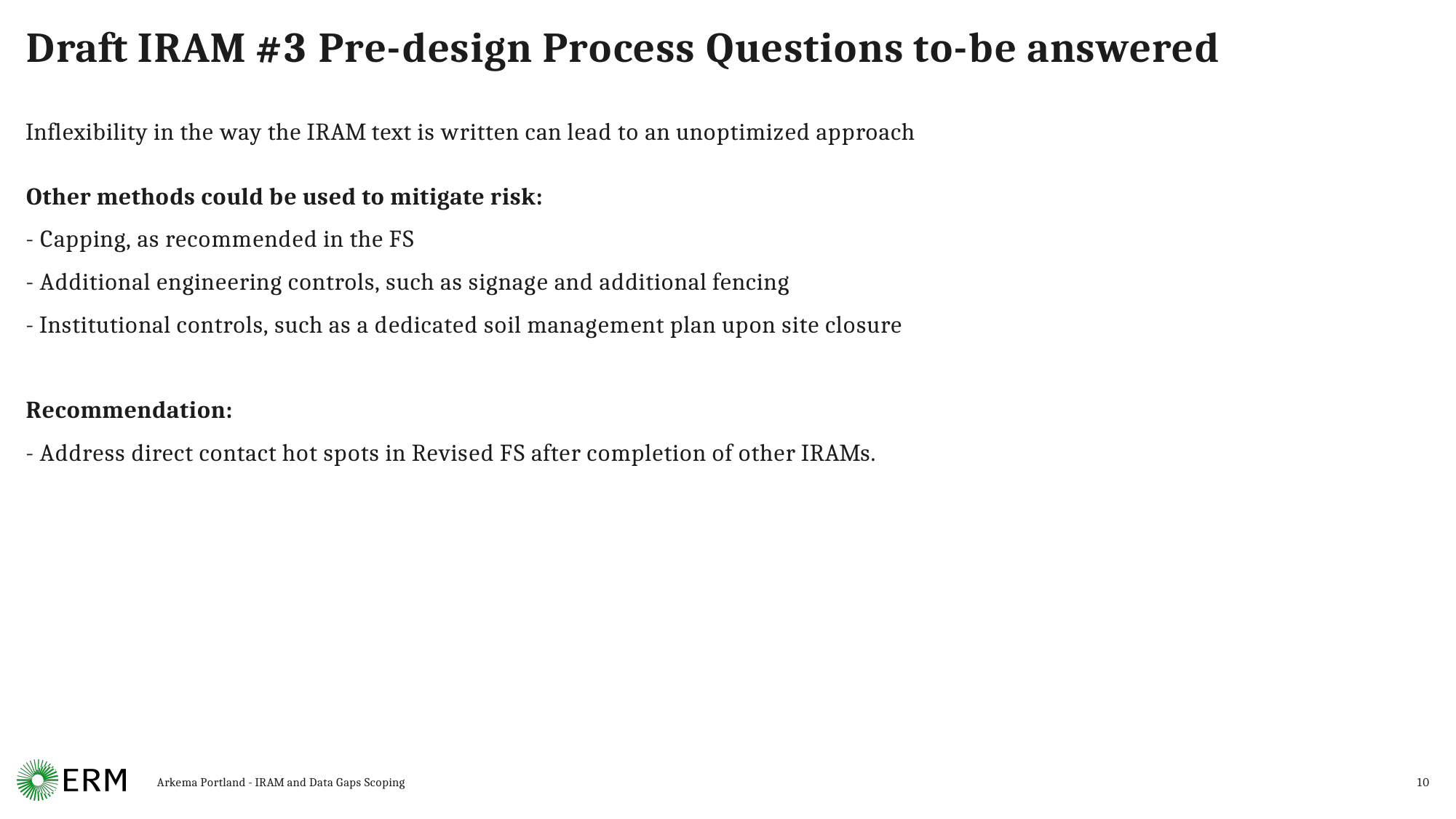

# Draft IRAM #3 Pre-design Process Questions to-be answered
Inflexibility in the way the IRAM text is written can lead to an unoptimized approach
Other methods could be used to mitigate risk:
- Capping, as recommended in the FS
- Additional engineering controls, such as signage and additional fencing
- Institutional controls, such as a dedicated soil management plan upon site closure

Recommendation:
- Address direct contact hot spots in Revised FS after completion of other IRAMs.
Arkema Portland - IRAM and Data Gaps Scoping
10